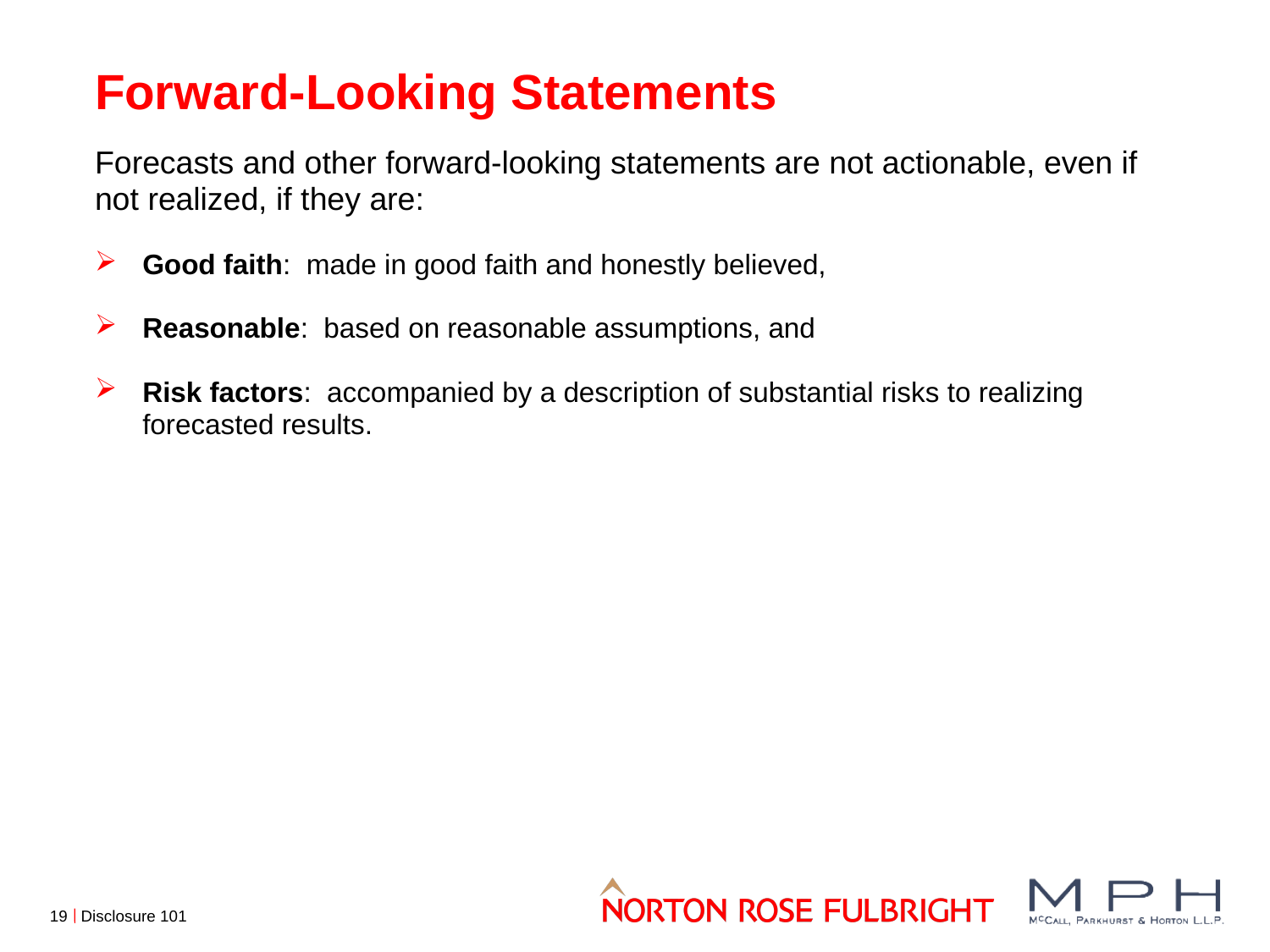

# Forward-Looking Statements
Forecasts and other forward-looking statements are not actionable, even if not realized, if they are:
Good faith:  made in good faith and honestly believed,
Reasonable:  based on reasonable assumptions, and
Risk factors:  accompanied by a description of substantial risks to realizing forecasted results.
19
Disclosure 101